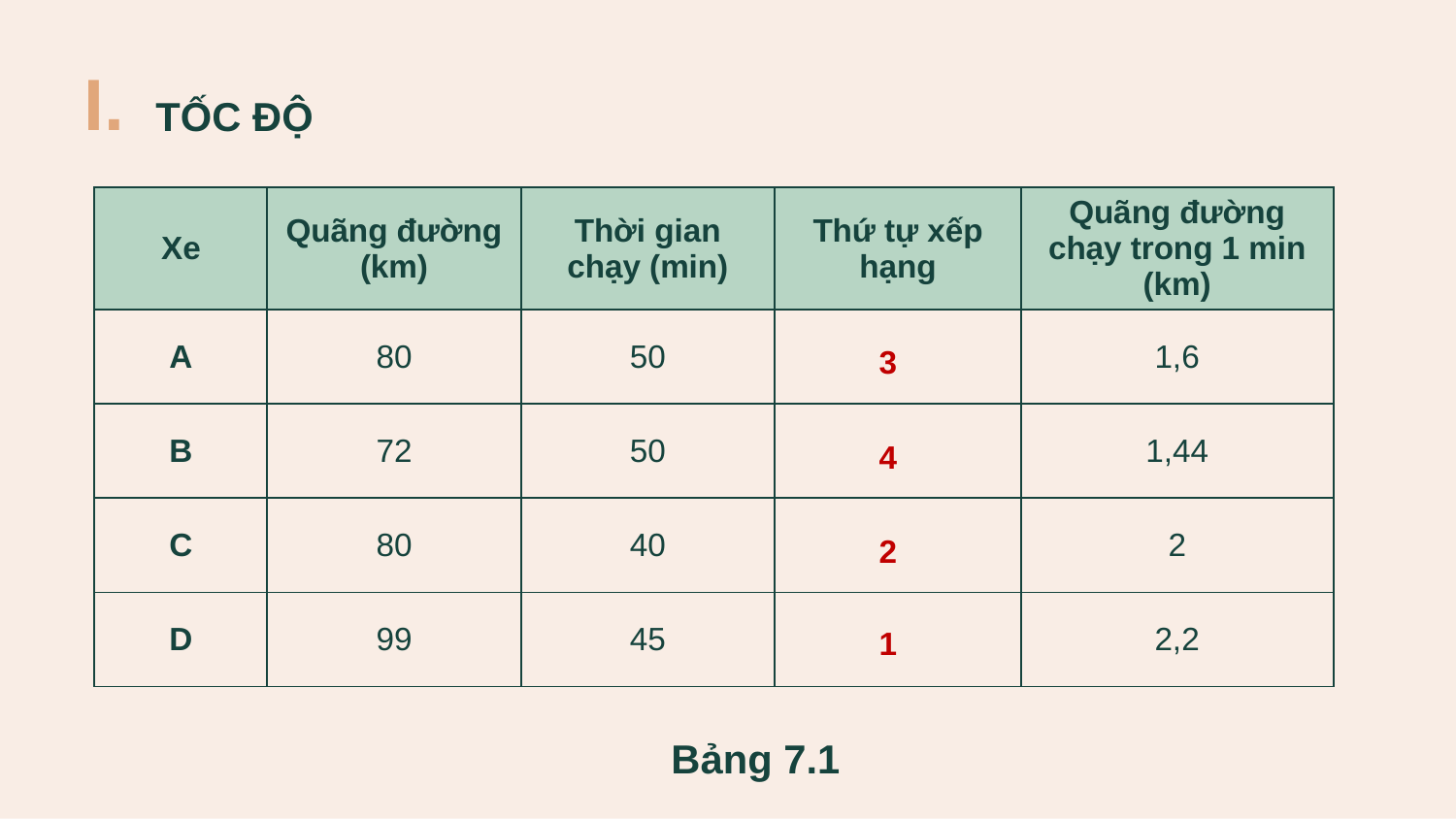

TỐC ĐỘ
I.
| Xe | Quãng đường (km) | Thời gian chạy (min) | Thứ tự xếp hạng | Quãng đường chạy trong 1 min (km) |
| --- | --- | --- | --- | --- |
| A | 80 | 50 |  | 1,6 |
| B | 72 | 50 |  | 1,44 |
| C | 80 | 40 |  | 2 |
| D | 99 | 45 |  | 2,2 |
3
4
2
1
Bảng 7.1